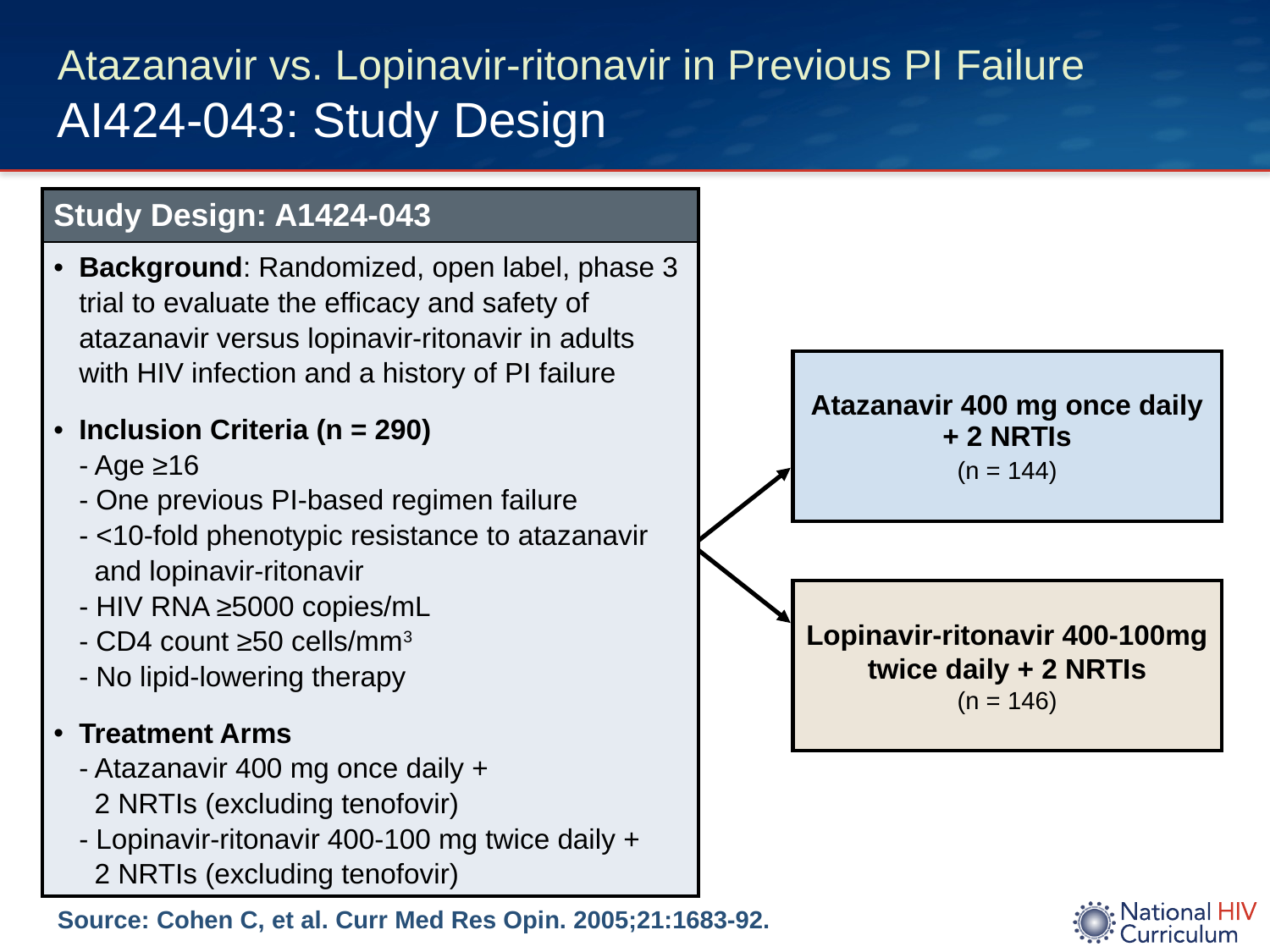

# Atazanavir vs. Lopinavir-ritonavir in Previous PI Failure AI424-043: Study Design
| Study Design: A1424-043 |
| --- |
| Background: Randomized, open label, phase 3 trial to evaluate the efficacy and safety of atazanavir versus lopinavir-ritonavir in adults with HIV infection and a history of PI failure Inclusion Criteria (n = 290) - Age ≥16 - One previous PI-based regimen failure - <10-fold phenotypic resistance to atazanavir and lopinavir-ritonavir - HIV RNA ≥5000 copies/mL - CD4 count ≥50 cells/mm3 - No lipid-lowering therapy Treatment Arms - Atazanavir 400 mg once daily + 2 NRTIs (excluding tenofovir) - Lopinavir-ritonavir 400-100 mg twice daily + 2 NRTIs (excluding tenofovir) |
Atazanavir 400 mg once daily + 2 NRTIs
(n = 144)

Lopinavir-ritonavir 400-100mg twice daily + 2 NRTIs
(n = 146)
Source: Cohen C, et al. Curr Med Res Opin. 2005;21:1683-92.